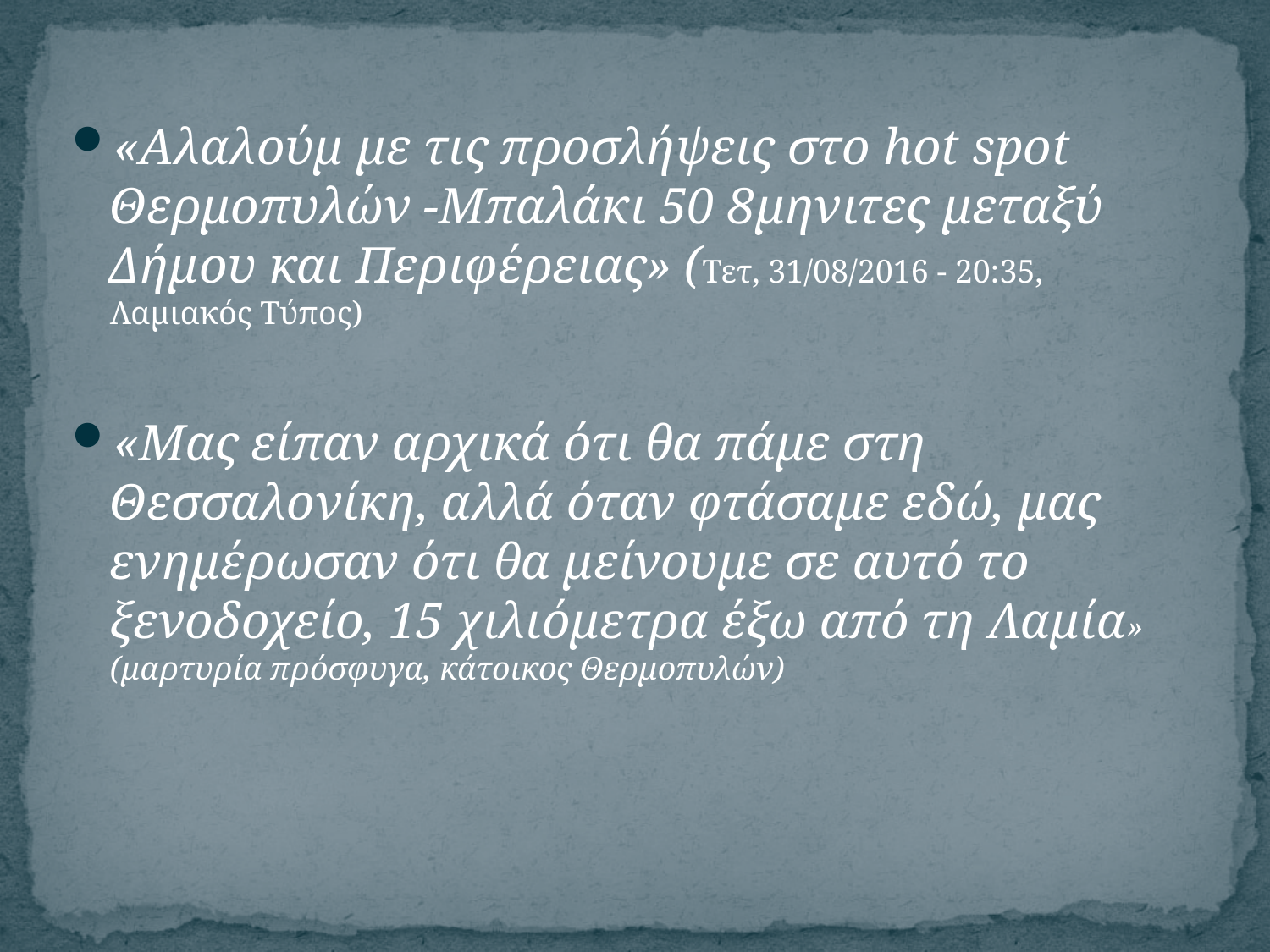

«Αλαλούμ με τις προσλήψεις στο hot spot Θερμοπυλών -Μπαλάκι 50 8μηνιτες μεταξύ Δήμου και Περιφέρειας» (Τετ, 31/08/2016 - 20:35, Λαμιακός Τύπος)

«Μας είπαν αρχικά ότι θα πάμε στη Θεσσαλονίκη, αλλά όταν φτάσαμε εδώ, μας ενημέρωσαν ότι θα μείνουμε σε αυτό το ξενοδοχείο, 15 χιλιόμετρα έξω από τη Λαμία» (μαρτυρία πρόσφυγα, κάτοικος Θερμοπυλών)